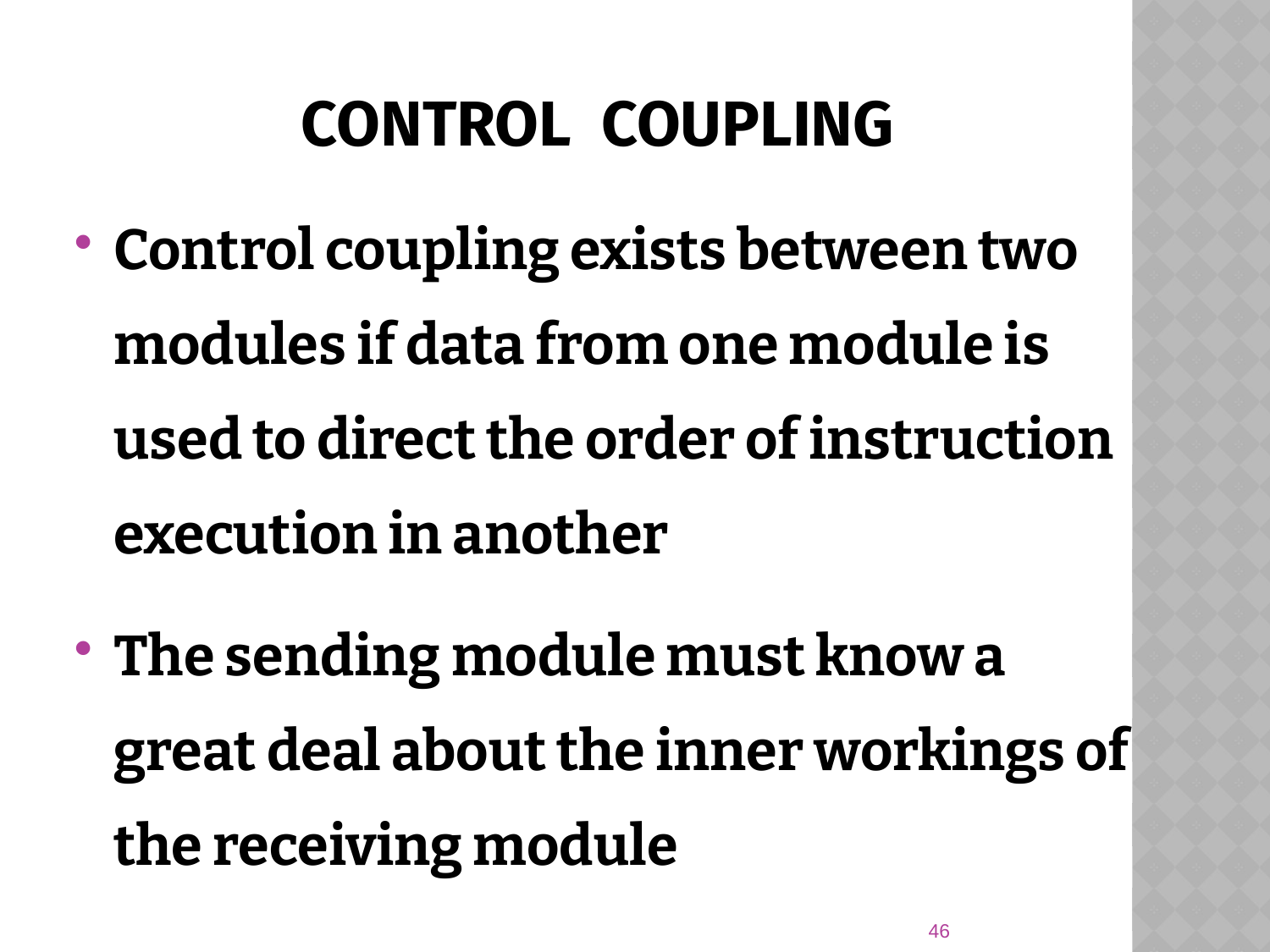

# Control  Coupling
Control coupling exists between two modules if data from one module is used to direct the order of instruction execution in another

The sending module must know a great deal about the inner workings of the receiving module
46